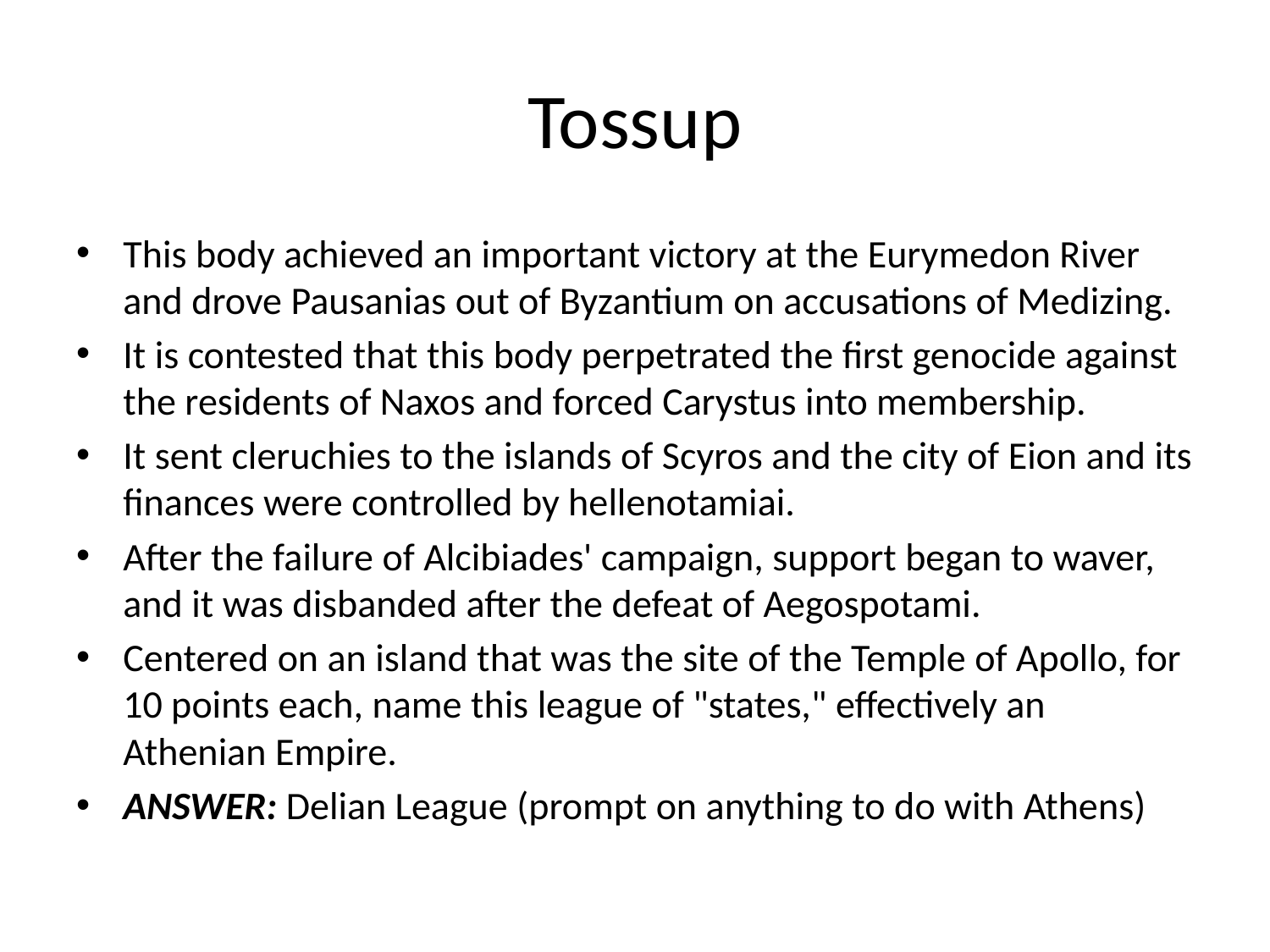

# Tossup
This body achieved an important victory at the Eurymedon River and drove Pausanias out of Byzantium on accusations of Medizing.
It is contested that this body perpetrated the first genocide against the residents of Naxos and forced Carystus into membership.
It sent cleruchies to the islands of Scyros and the city of Eion and its finances were controlled by hellenotamiai.
After the failure of Alcibiades' campaign, support began to waver, and it was disbanded after the defeat of Aegospotami.
Centered on an island that was the site of the Temple of Apollo, for 10 points each, name this league of "states," effectively an Athenian Empire.
ANSWER: Delian League (prompt on anything to do with Athens)